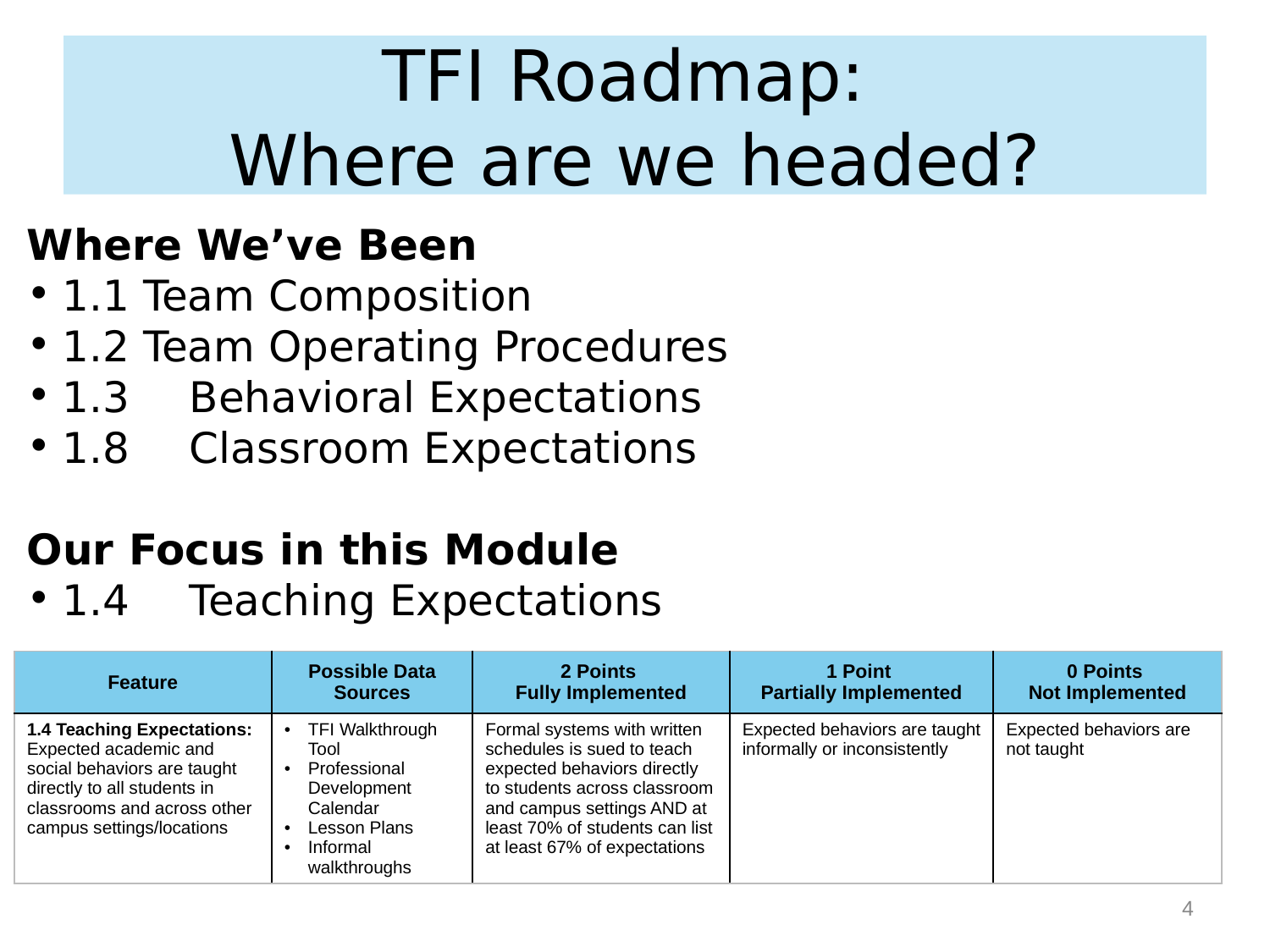

TFI Roadmap:
Where are we headed?
Where We’ve Been
1.1 Team Composition
1.2 Team Operating Procedures
1.3	Behavioral Expectations
1.8	Classroom Expectations

Our Focus in this Module
1.4	Teaching Expectations

| Feature | Possible Data Sources | 2 Points Fully Implemented | 1 Point Partially Implemented | 0 Points Not Implemented |
| --- | --- | --- | --- | --- |
| 1.4 Teaching Expectations: Expected academic and social behaviors are taught directly to all students in classrooms and across other campus settings/locations | TFI Walkthrough Tool Professional Development Calendar Lesson Plans Informal walkthroughs | Formal systems with written schedules is sued to teach expected behaviors directly to students across classroom and campus settings AND at least 70% of students can list at least 67% of expectations | Expected behaviors are taught informally or inconsistently | Expected behaviors are not taught |
4